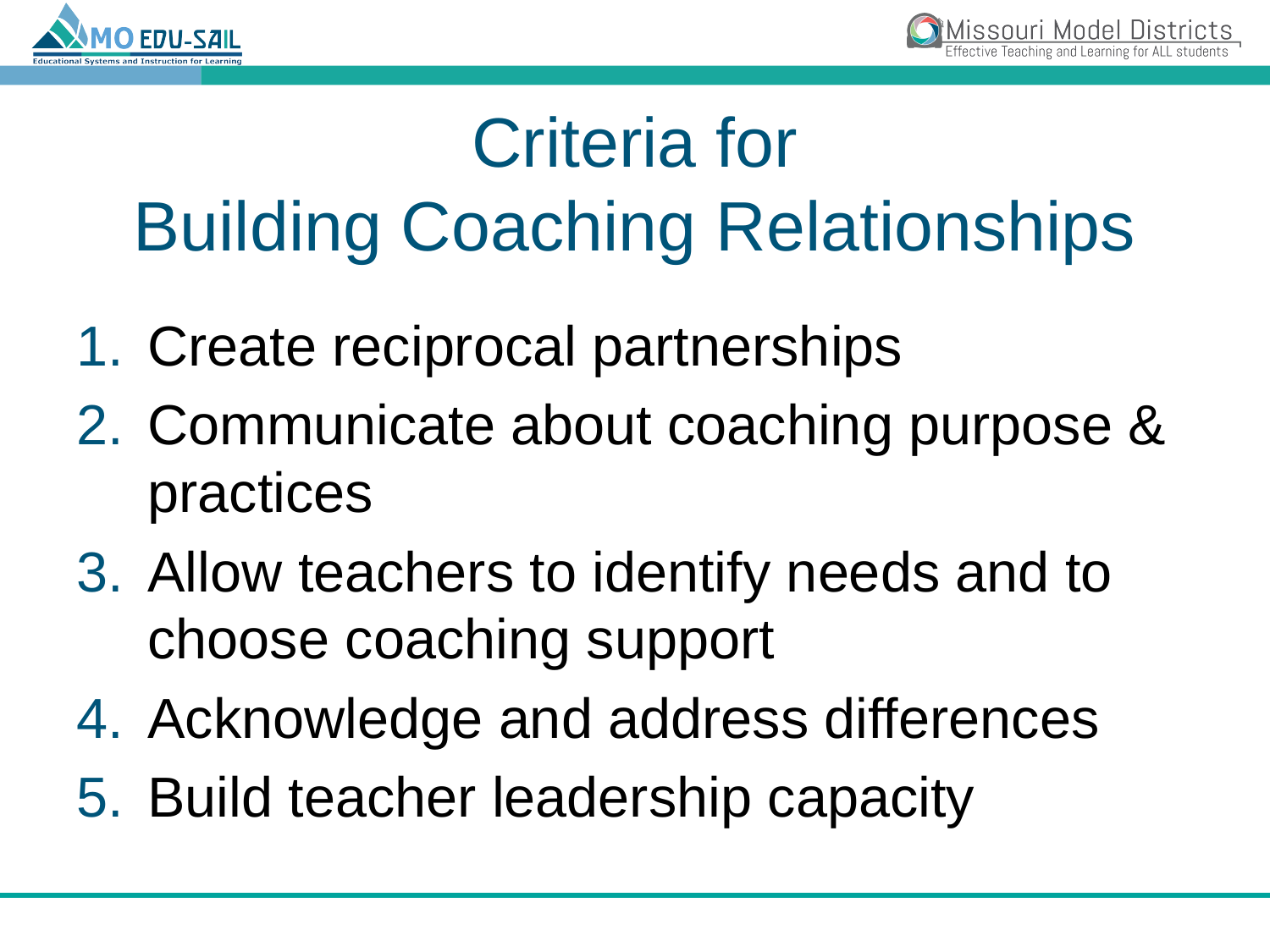

# Criteria for Building Coaching Relationships
Create reciprocal partnerships
Communicate about coaching purpose & practices
Allow teachers to identify needs and to choose coaching support
Acknowledge and address differences
Build teacher leadership capacity